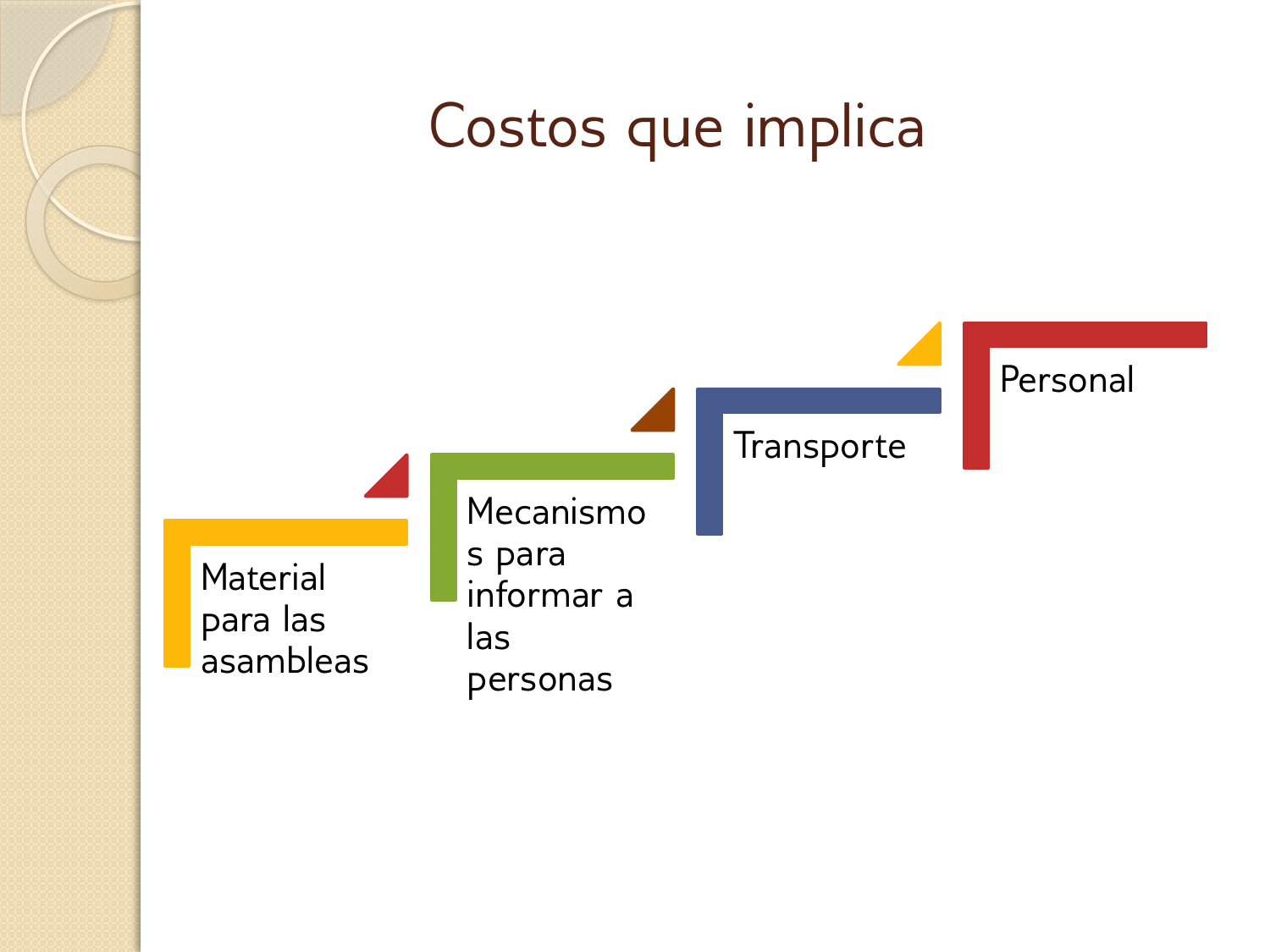

# Costos que implica
Material para las asambleas
Mecanismos para informar a las personas
Transporte
Personal